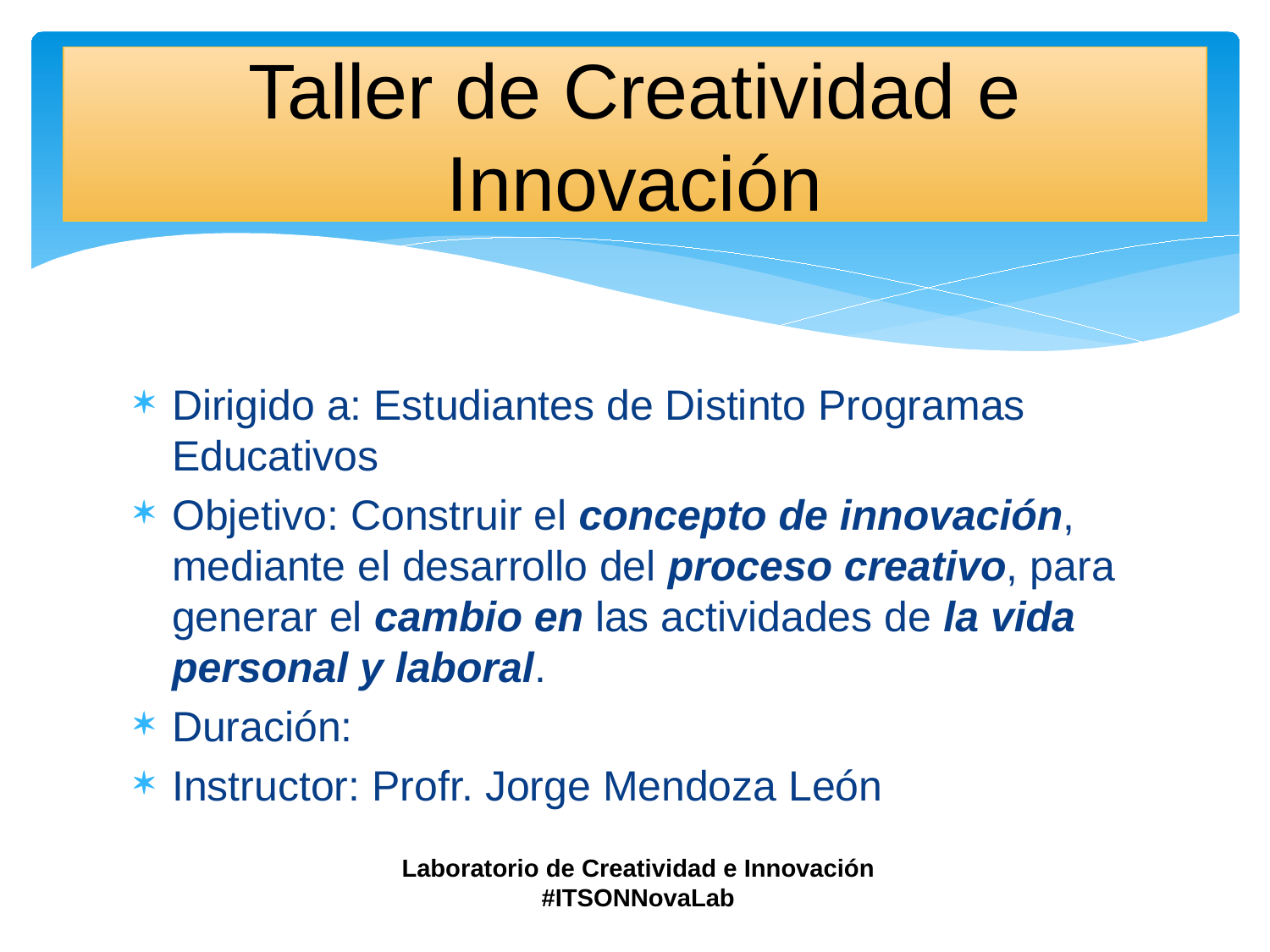

# Taller de Creatividad e Innovación
Dirigido a: Estudiantes de Distinto Programas Educativos
Objetivo: Construir el concepto de innovación, mediante el desarrollo del proceso creativo, para generar el cambio en las actividades de la vida personal y laboral.
Duración:
Instructor: Profr. Jorge Mendoza León

Laboratorio de Creatividad e Innovación
#ITSONNovaLab